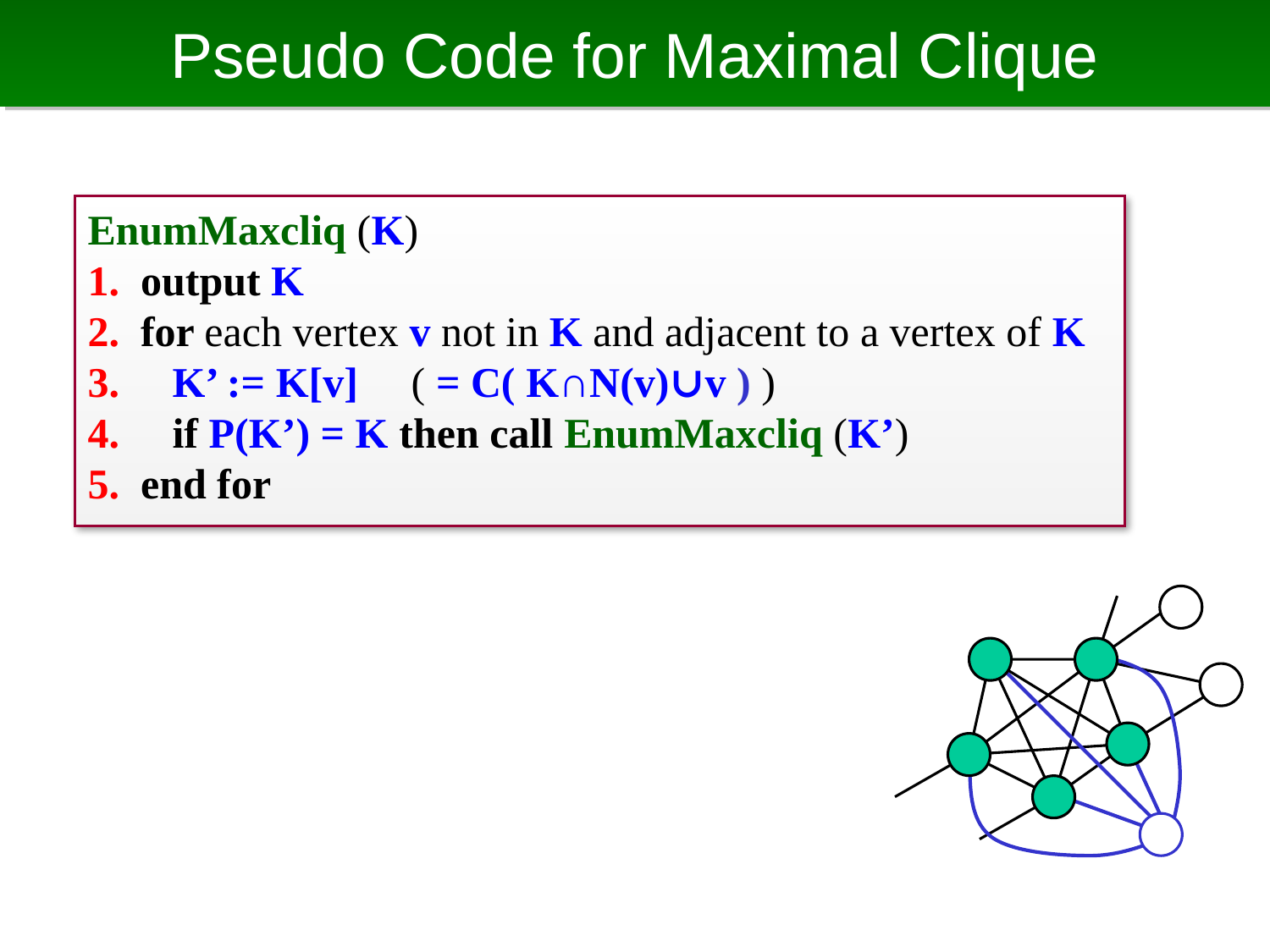

# Pseudo Code for Maximal Clique
EnumMaxcliq (K)
1.  output K
2.  for each vertex v not in K and adjacent to a vertex of K
3.     K’ := K[v]     ( = C( K∩N(v)∪v ) )
4.     if P(K’) = K then call EnumMaxcliq (K’)
5.  end for